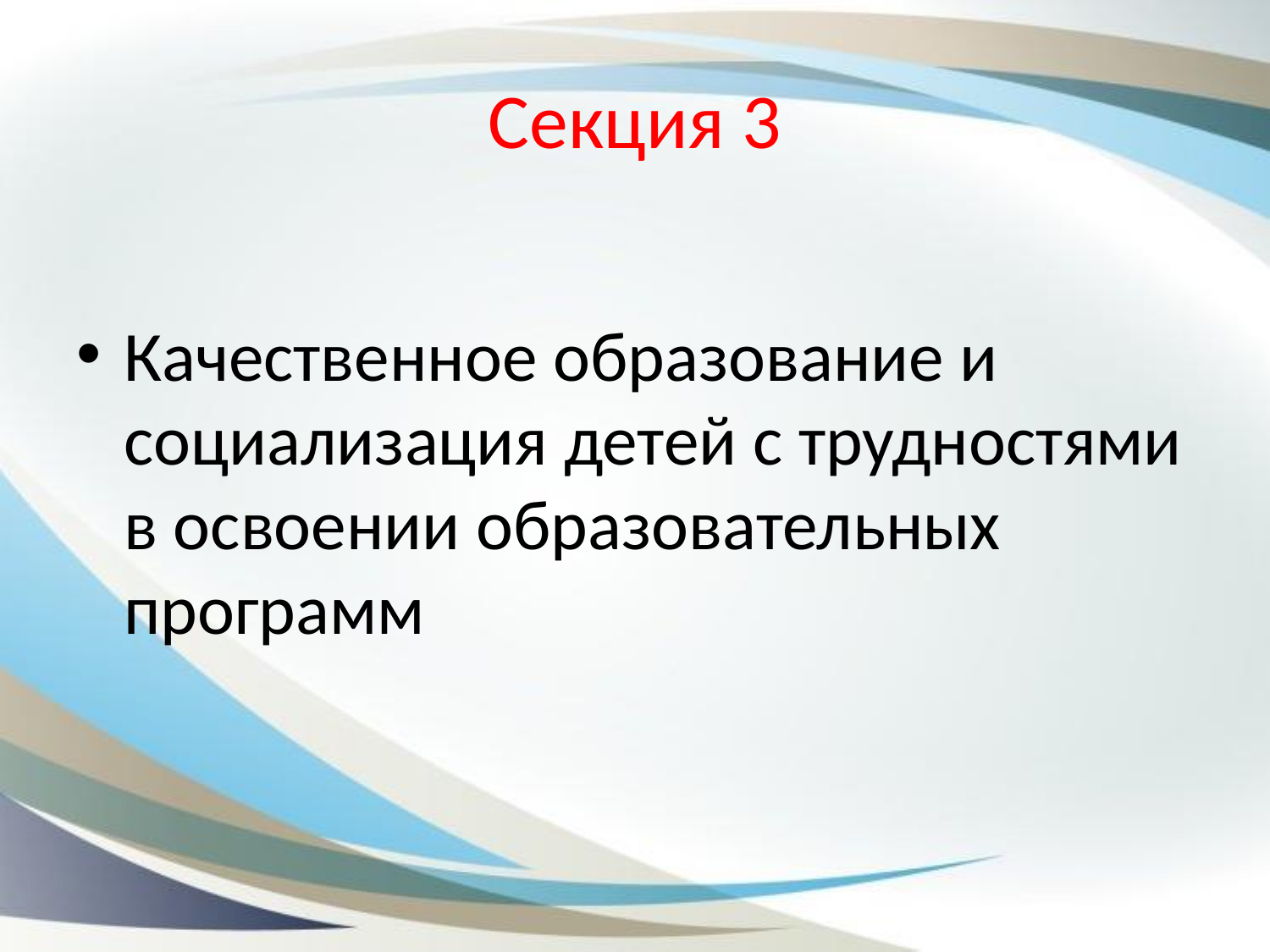

# Секция 3

Качественное образование и социализация детей с трудностями в освоении образовательных программ